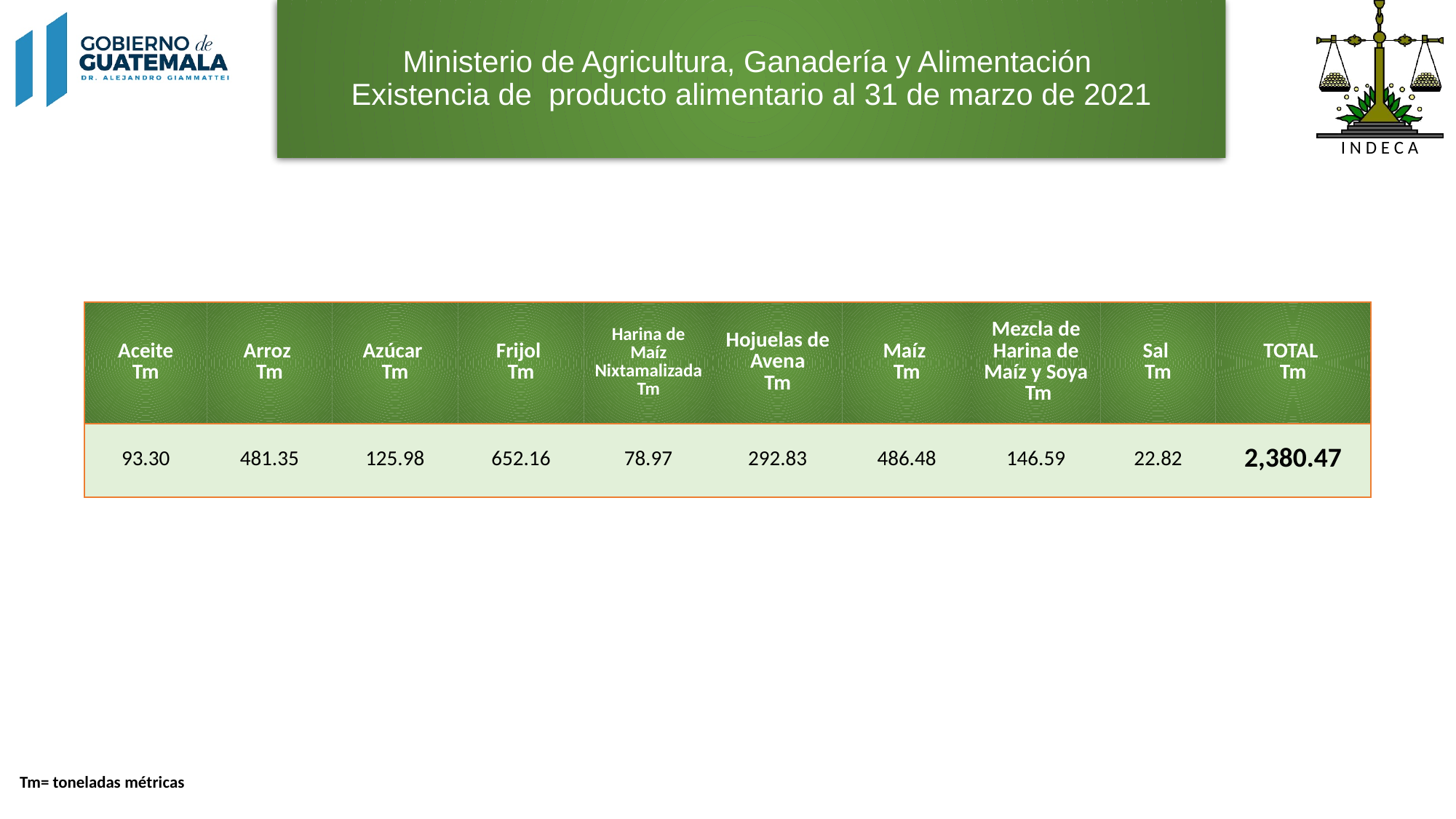

# Ministerio de Agricultura, Ganadería y Alimentación Existencia de  producto alimentario al 31 de marzo de 2021
| Aceite Tm | Arroz Tm | Azúcar Tm | Frijol Tm | Harina de Maíz Nixtamalizada Tm | Hojuelas de Avena Tm | Maíz Tm | Mezcla de Harina de Maíz y Soya Tm | Sal Tm | TOTAL Tm |
| --- | --- | --- | --- | --- | --- | --- | --- | --- | --- |
| 93.30 | 481.35 | 125.98 | 652.16 | 78.97 | 292.83 | 486.48 | 146.59 | 22.82 | 2,380.47 |
Tm= toneladas métricas
3